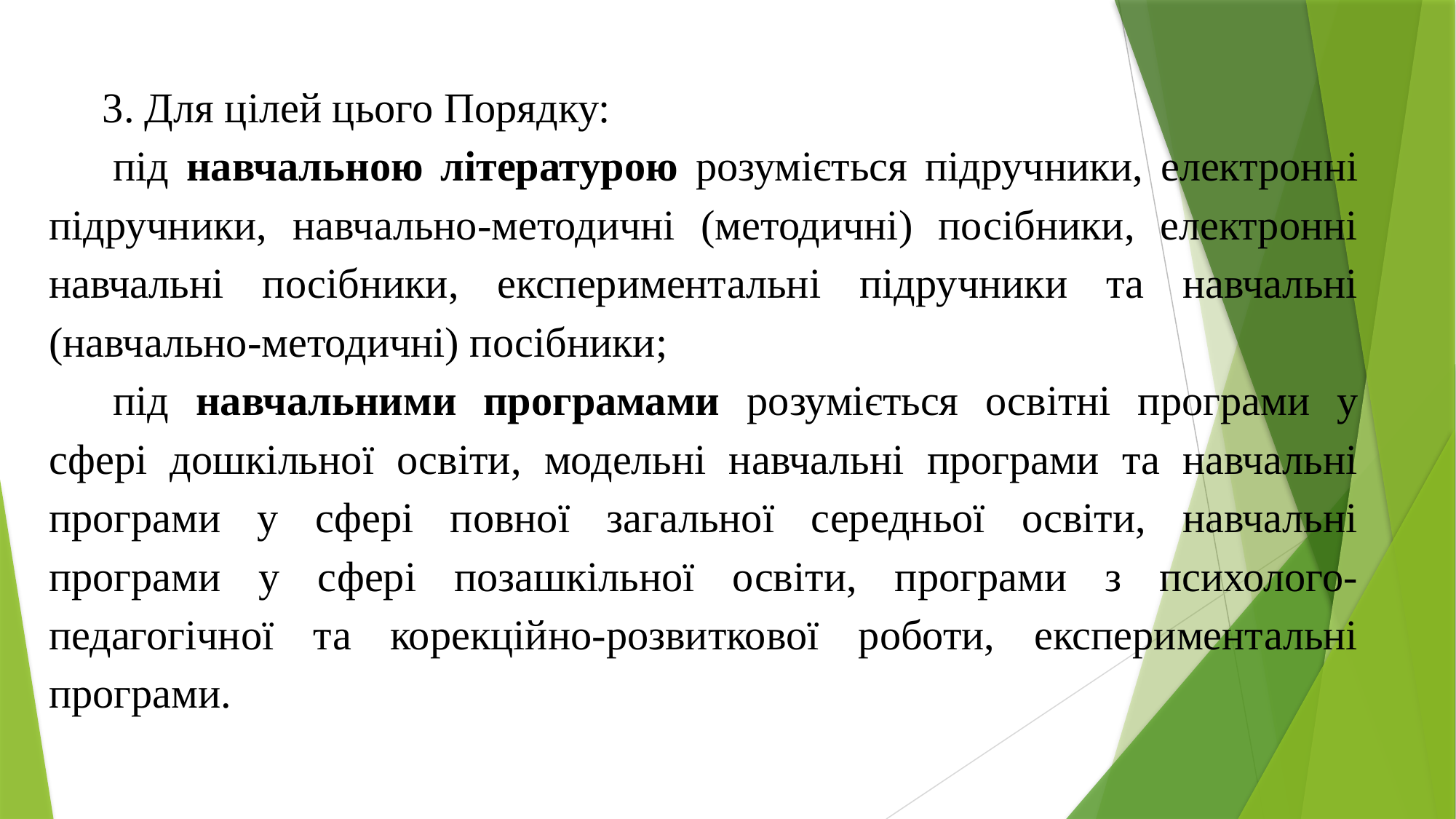

3. Для цілей цього Порядку:
 під навчальною літературою розуміється підручники, електронні підручники, навчально-методичні (методичні) посібники, електронні навчальні посібники, експериментальні підручники та навчальні (навчально-методичні) посібники;
 під навчальними програмами розуміється освітні програми у сфері дошкільної освіти, модельні навчальні програми та навчальні програми у сфері повної загальної середньої освіти, навчальні програми у сфері позашкільної освіти, програми з психолого-педагогічної та корекційно-розвиткової роботи, експериментальні програми.